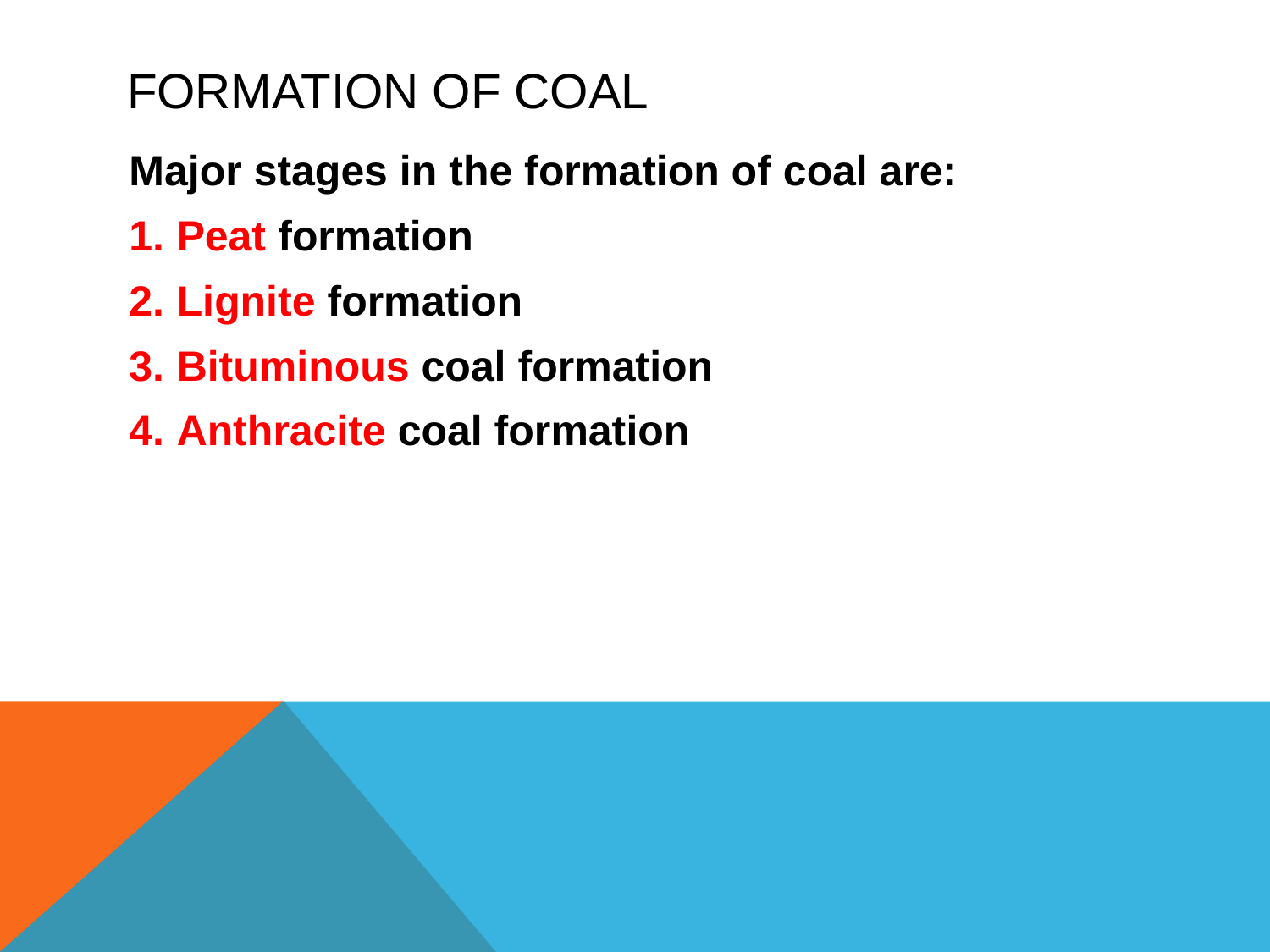

# Formation of coal
Major stages in the formation of coal are:
Peat formation
Lignite formation
Bituminous coal formation
Anthracite coal formation